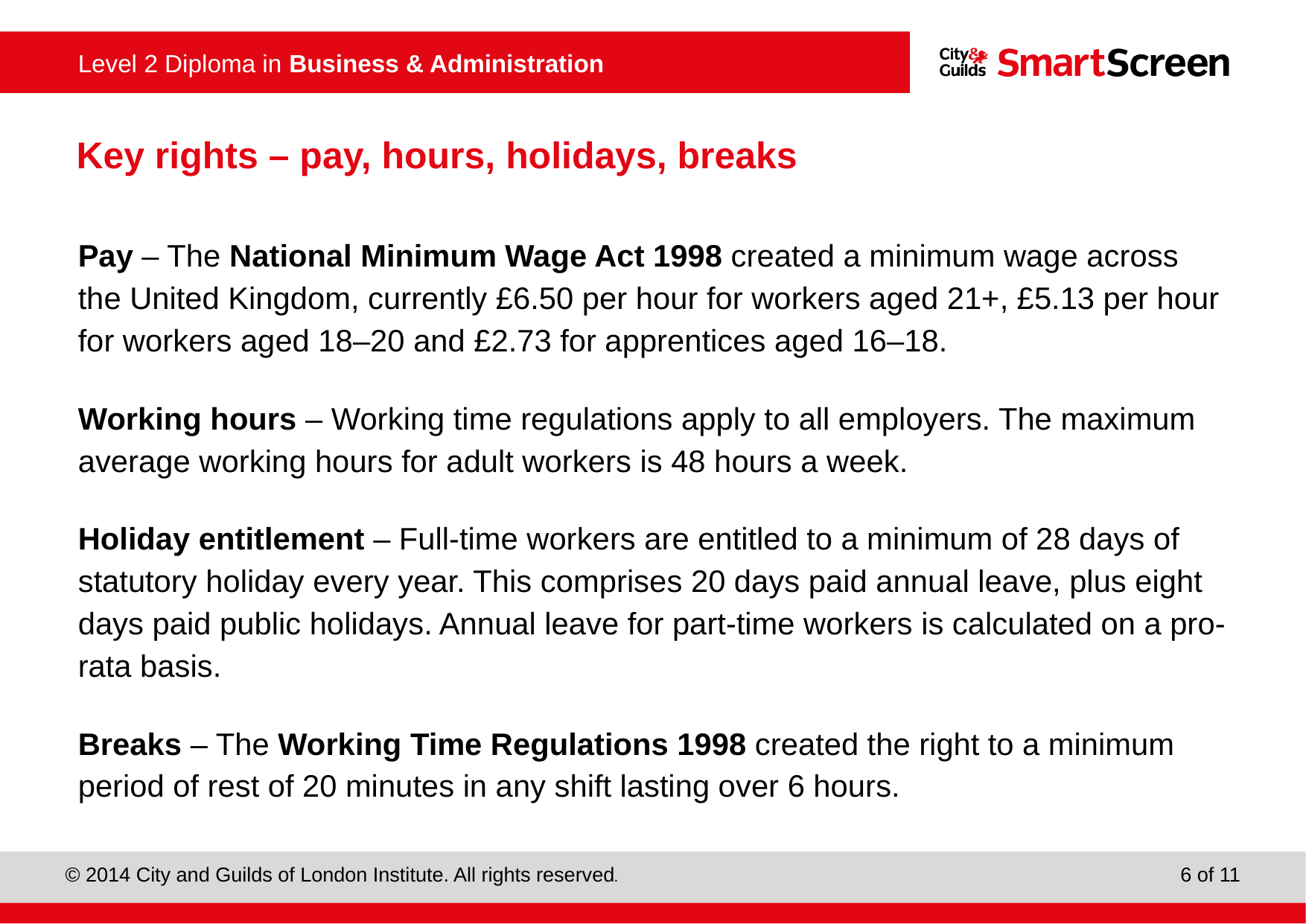

# Key rights – pay, hours, holidays, breaks
Pay – The National Minimum Wage Act 1998 created a minimum wage across the United Kingdom, currently £6.50 per hour for workers aged 21+, £5.13 per hour for workers aged 18–20 and £2.73 for apprentices aged 16–18.
Working hours – Working time regulations apply to all employers. The maximum average working hours for adult workers is 48 hours a week.
Holiday entitlement – Full-time workers are entitled to a minimum of 28 days of statutory holiday every year. This comprises 20 days paid annual leave, plus eight days paid public holidays. Annual leave for part-time workers is calculated on a pro-rata basis.
Breaks – The Working Time Regulations 1998 created the right to a minimum period of rest of 20 minutes in any shift lasting over 6 hours.